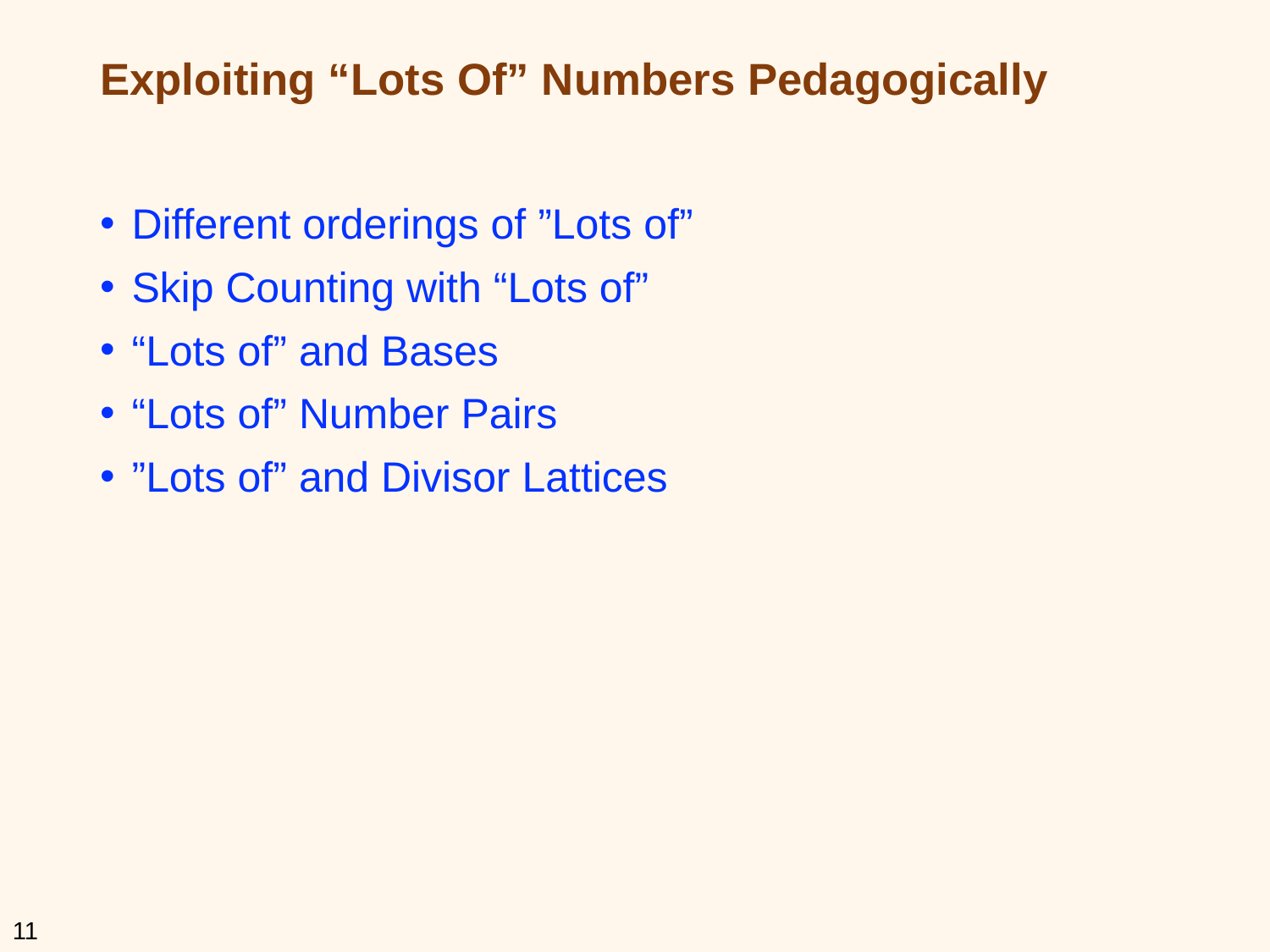

# Exploiting “Lots Of” Numbers Pedagogically
Different orderings of ”Lots of”
Skip Counting with “Lots of”
“Lots of” and Bases
“Lots of” Number Pairs
”Lots of” and Divisor Lattices